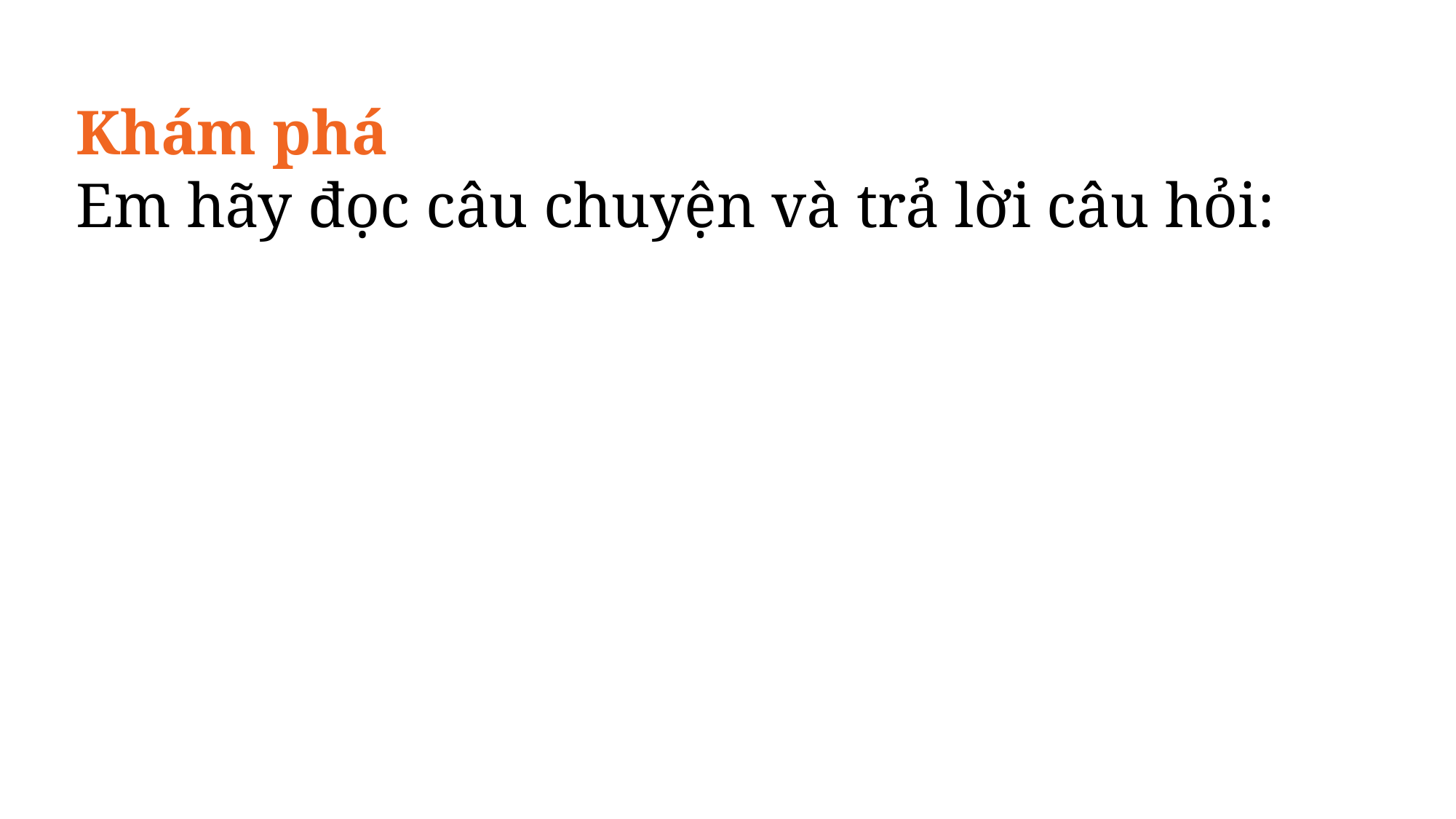

Khám phá
Em hãy đọc câu chuyện và trả lời câu hỏi: